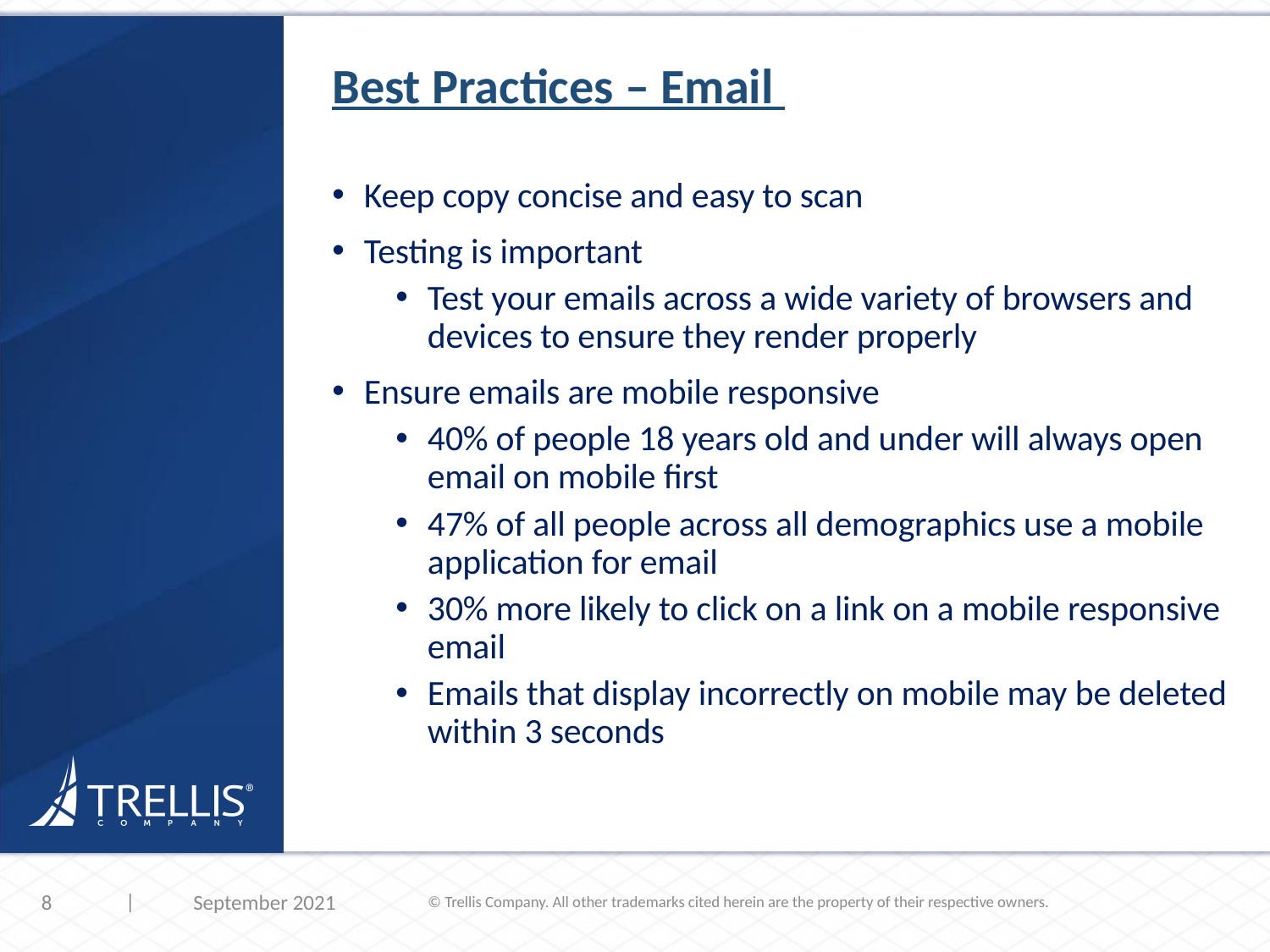

Best Practices – Email
Keep copy concise and easy to scan
Testing is important
Test your emails across a wide variety of browsers and devices to ensure they render properly
Ensure emails are mobile responsive
40% of people 18 years old and under will always open email on mobile first
47% of all people across all demographics use a mobile application for email
30% more likely to click on a link on a mobile responsive email
Emails that display incorrectly on mobile may be deleted within 3 seconds